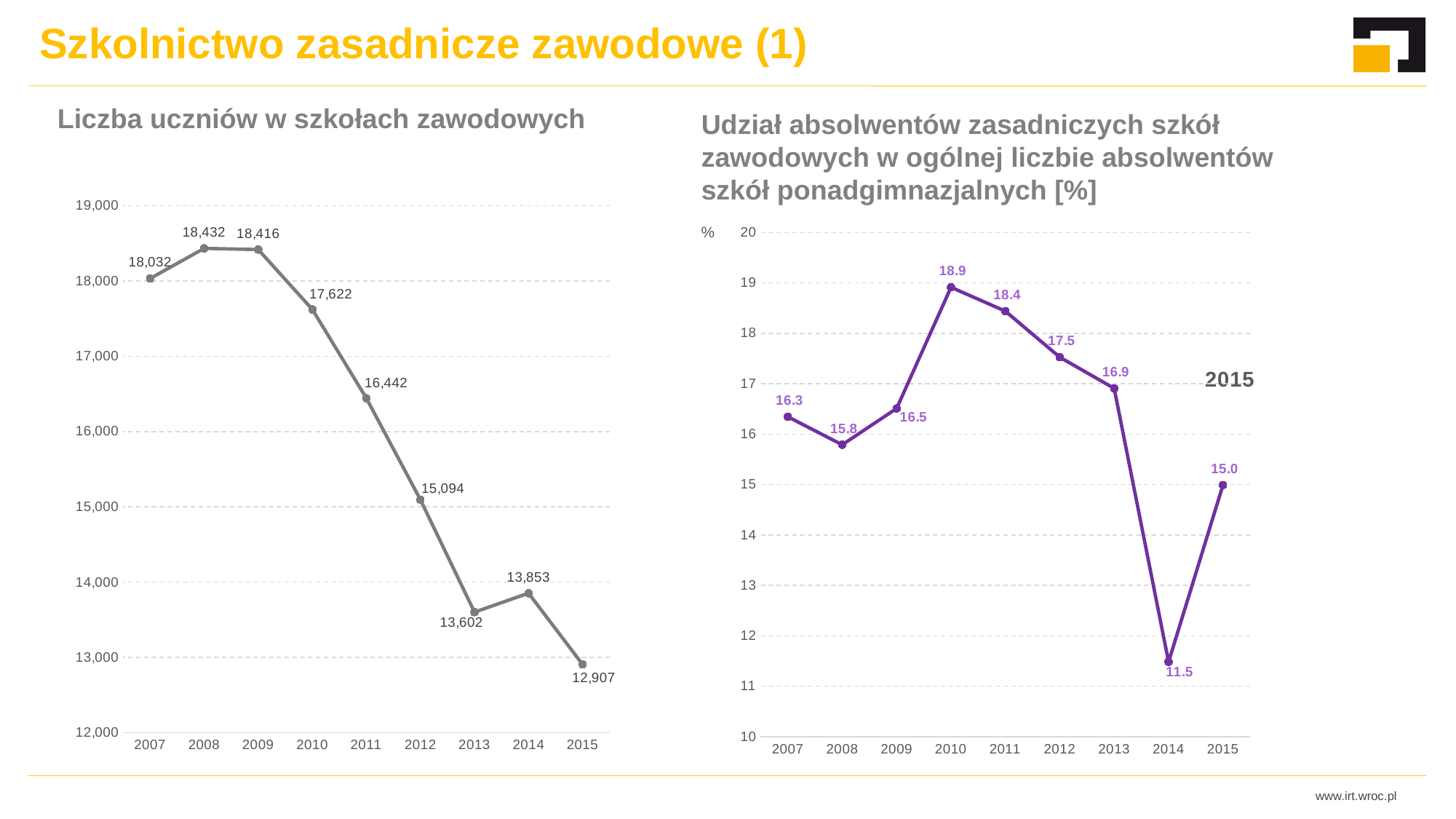

Szkolnictwo zasadnicze zawodowe (1)
# Liczba uczniów w szkołach zawodowych
Udział absolwentów zasadniczych szkół zawodowych w ogólnej liczbie absolwentów szkół ponadgimnazjalnych [%]

### Chart

| Category |  |
|---|---|
| 2007 | 18032.0 |
| 2008 | 18432.0 |
| 2009 | 18416.0 |
| 2010 | 17622.0 |
| 2011 | 16442.0 |
| 2012 | 15094.0 |
| 2013 | 13602.0 |
| 2014 | 13853.0 |
| 2015 | 12907.0 |

### Chart

| Category |  |
|---|---|
| 2007 | 16.34419 |
| 2008 | 15.78906 |
| 2009 | 16.50895 |
| 2010 | 18.91257 |
| 2011 | 18.4386 |
| 2012 | 17.52556 |
| 2013 | 16.90803 |
| 2014 | 11.48198 |
| 2015 | 14.99096 |

### Chart: 2015

| Category |
|---|